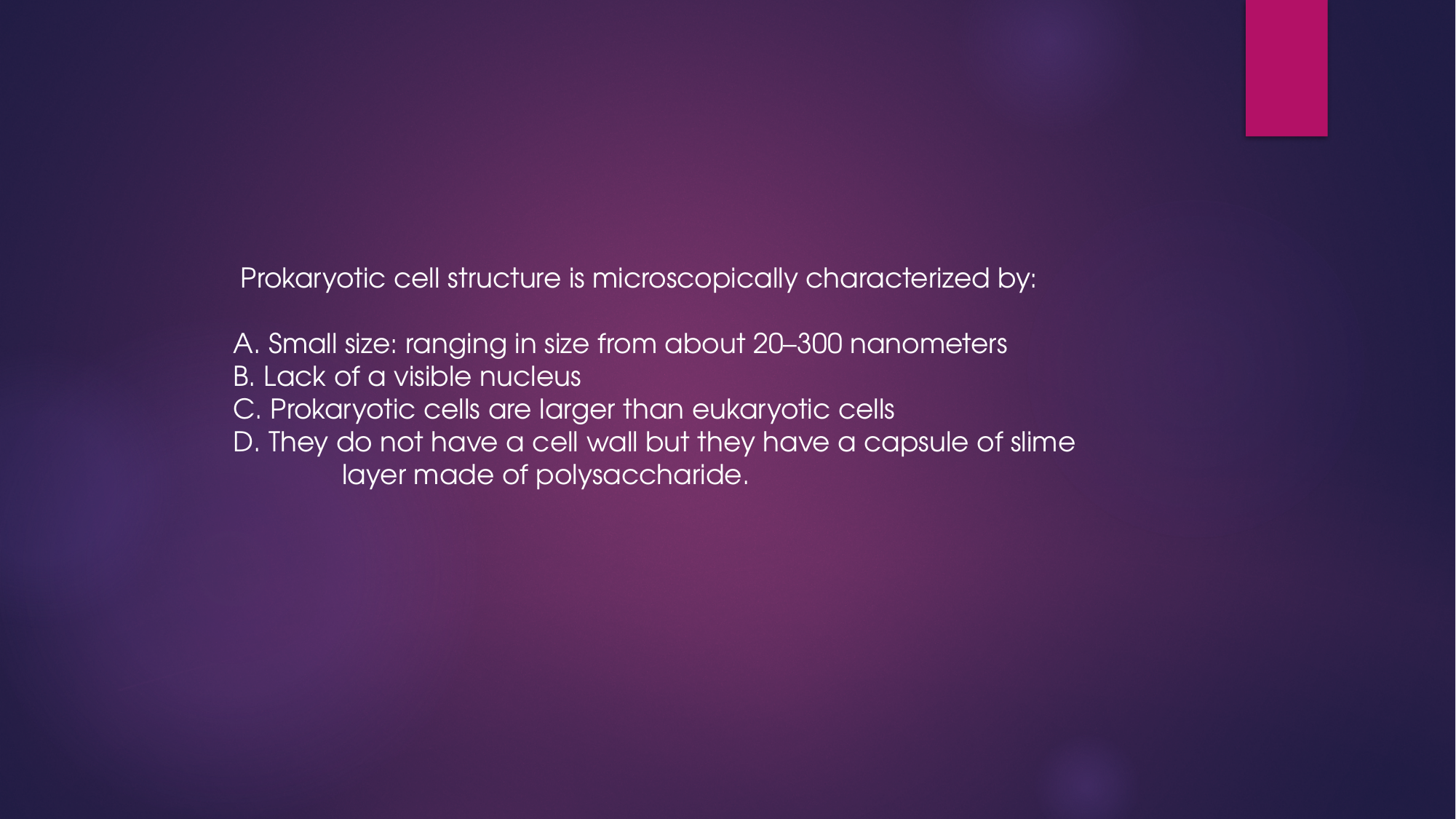

Prokaryotic cell structure is microscopically characterized by:

A. Small size: ranging in size from about 20–300 nanometers
B. Lack of a visible nucleus
C. Prokaryotic cells are larger than eukaryotic cells
D. They do not have a cell wall but they have a capsule of slime 	layer made of polysaccharide.